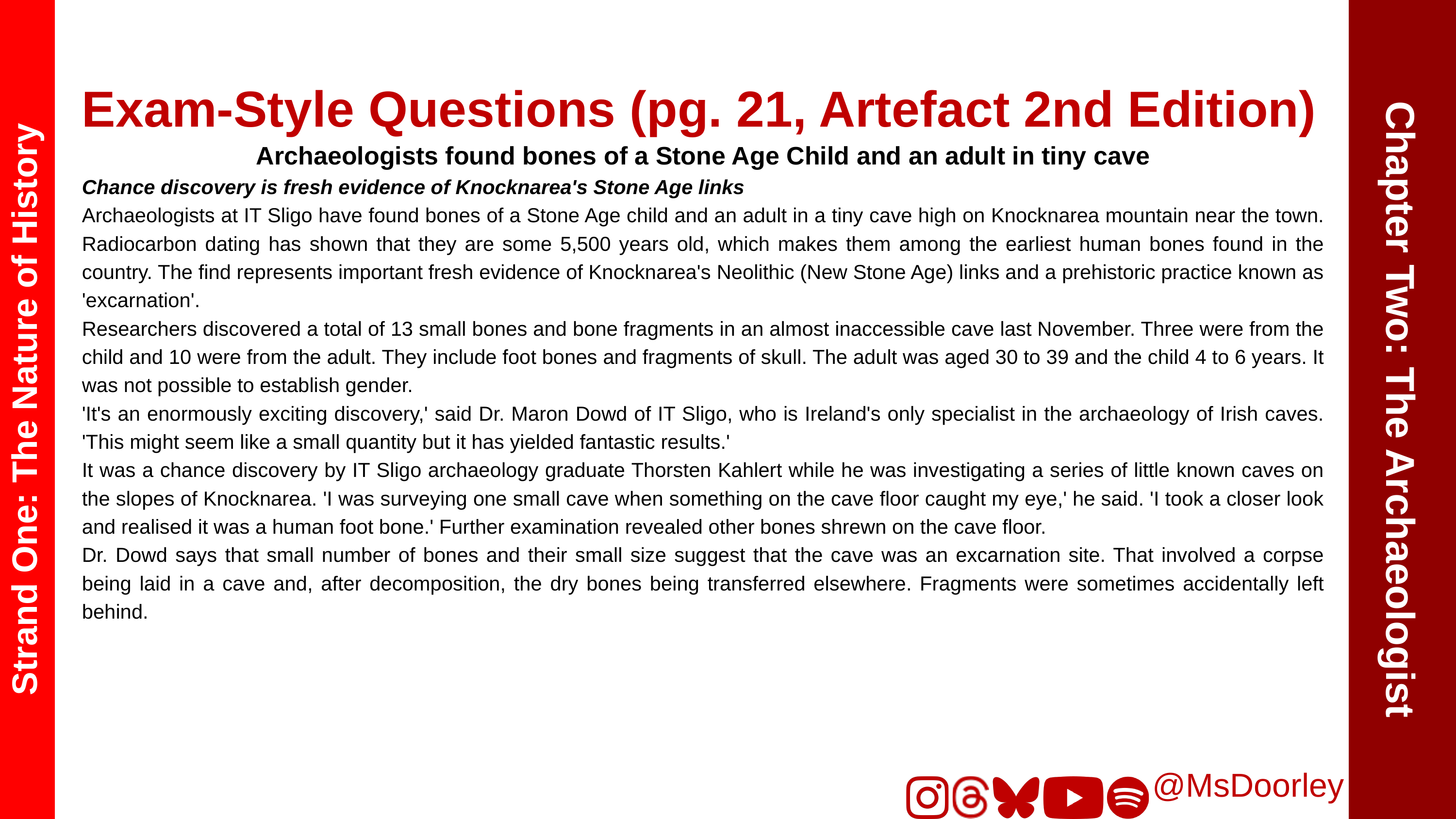

Exam-Style Questions (pg. 21, Artefact 2nd Edition)
Archaeologists found bones of a Stone Age Child and an adult in tiny cave
Chance discovery is fresh evidence of Knocknarea's Stone Age links
Archaeologists at IT Sligo have found bones of a Stone Age child and an adult in a tiny cave high on Knocknarea mountain near the town. Radiocarbon dating has shown that they are some 5,500 years old, which makes them among the earliest human bones found in the country. The find represents important fresh evidence of Knocknarea's Neolithic (New Stone Age) links and a prehistoric practice known as 'excarnation'.
Researchers discovered a total of 13 small bones and bone fragments in an almost inaccessible cave last November. Three were from the child and 10 were from the adult. They include foot bones and fragments of skull. The adult was aged 30 to 39 and the child 4 to 6 years. It was not possible to establish gender.
'It's an enormously exciting discovery,' said Dr. Maron Dowd of IT Sligo, who is Ireland's only specialist in the archaeology of Irish caves. 'This might seem like a small quantity but it has yielded fantastic results.'
It was a chance discovery by IT Sligo archaeology graduate Thorsten Kahlert while he was investigating a series of little known caves on the slopes of Knocknarea. 'I was surveying one small cave when something on the cave floor caught my eye,' he said. 'I took a closer look and realised it was a human foot bone.' Further examination revealed other bones shrewn on the cave floor.
Dr. Dowd says that small number of bones and their small size suggest that the cave was an excarnation site. That involved a corpse being laid in a cave and, after decomposition, the dry bones being transferred elsewhere. Fragments were sometimes accidentally left behind.
Chapter Two: The Archaeologist
Strand One: The Nature of History

@MsDoorley